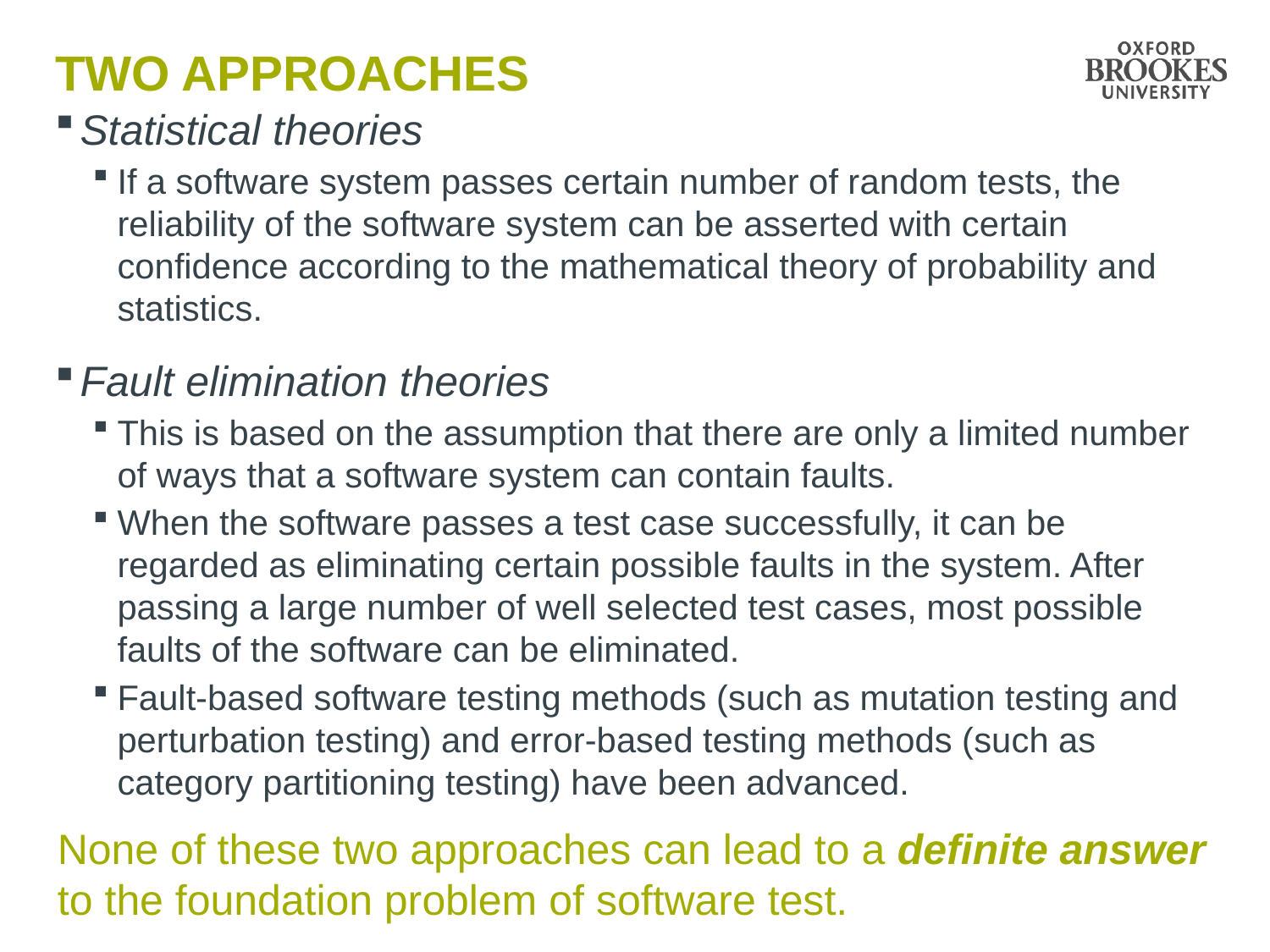

# Two approaches
Statistical theories
If a software system passes certain number of random tests, the reliability of the software system can be asserted with certain confidence according to the mathematical theory of probability and statistics.
Fault elimination theories
This is based on the assumption that there are only a limited number of ways that a software system can contain faults.
When the software passes a test case successfully, it can be regarded as eliminating certain possible faults in the system. After passing a large number of well selected test cases, most possible faults of the software can be eliminated.
Fault-based software testing methods (such as mutation testing and perturbation testing) and error-based testing methods (such as category partitioning testing) have been advanced.
None of these two approaches can lead to a definite answer to the foundation problem of software test.